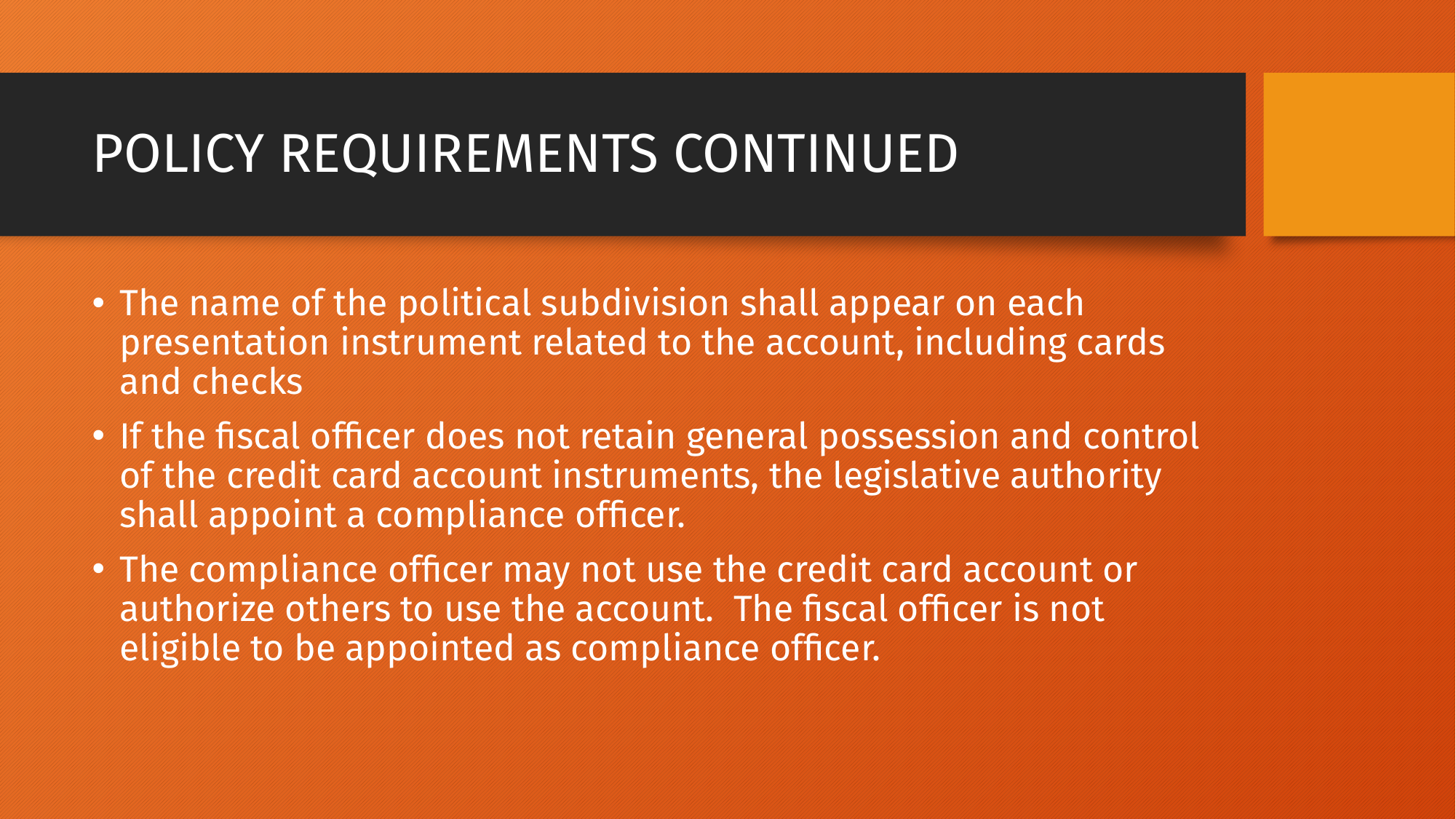

# POLICY REQUIREMENTS CONTINUED
The name of the political subdivision shall appear on each presentation instrument related to the account, including cards and checks
If the fiscal officer does not retain general possession and control of the credit card account instruments, the legislative authority shall appoint a compliance officer.
The compliance officer may not use the credit card account or authorize others to use the account.  The fiscal officer is not eligible to be appointed as compliance officer.